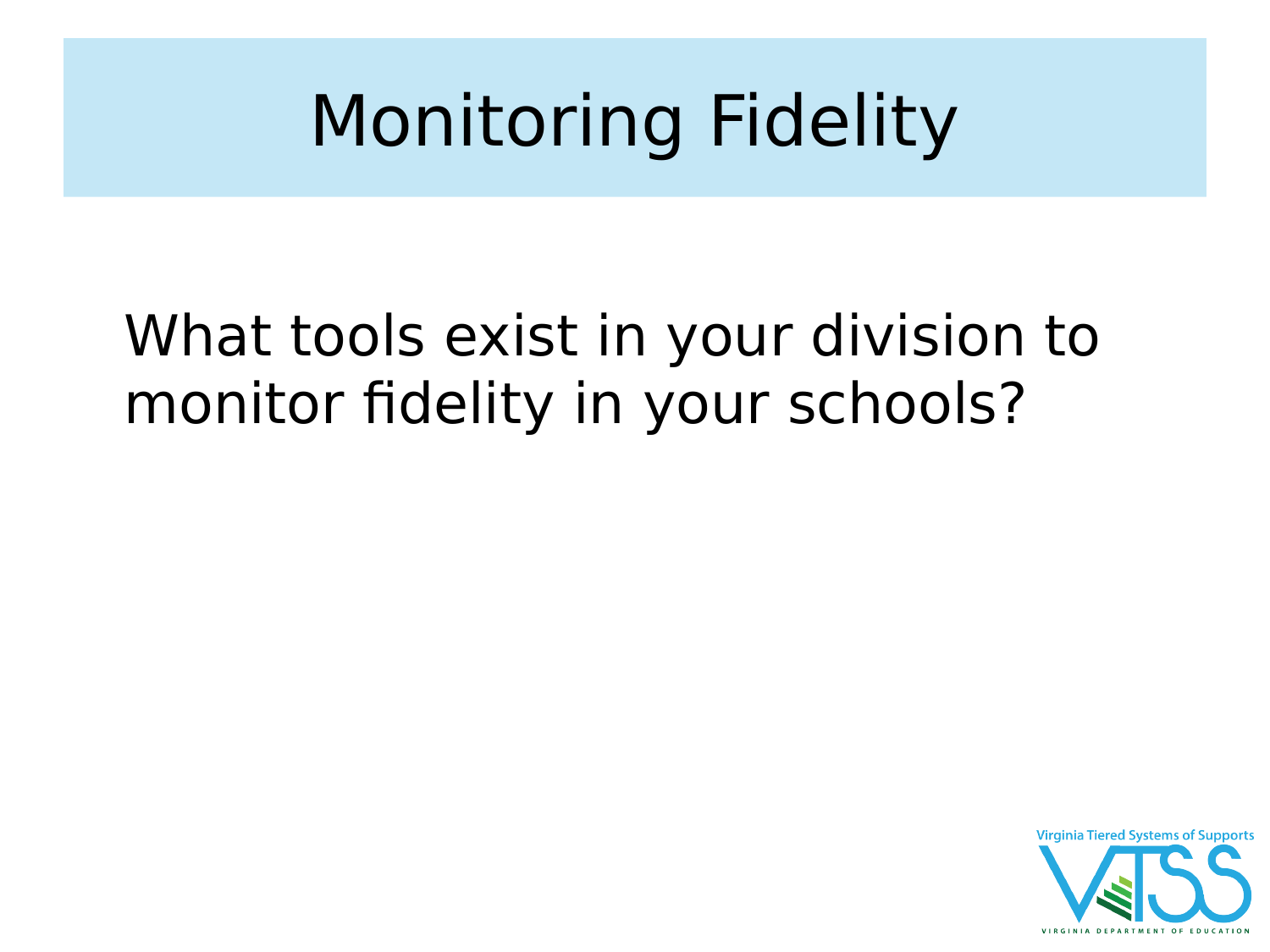

# Monitoring Fidelity
What tools exist in your division to monitor fidelity in your schools?